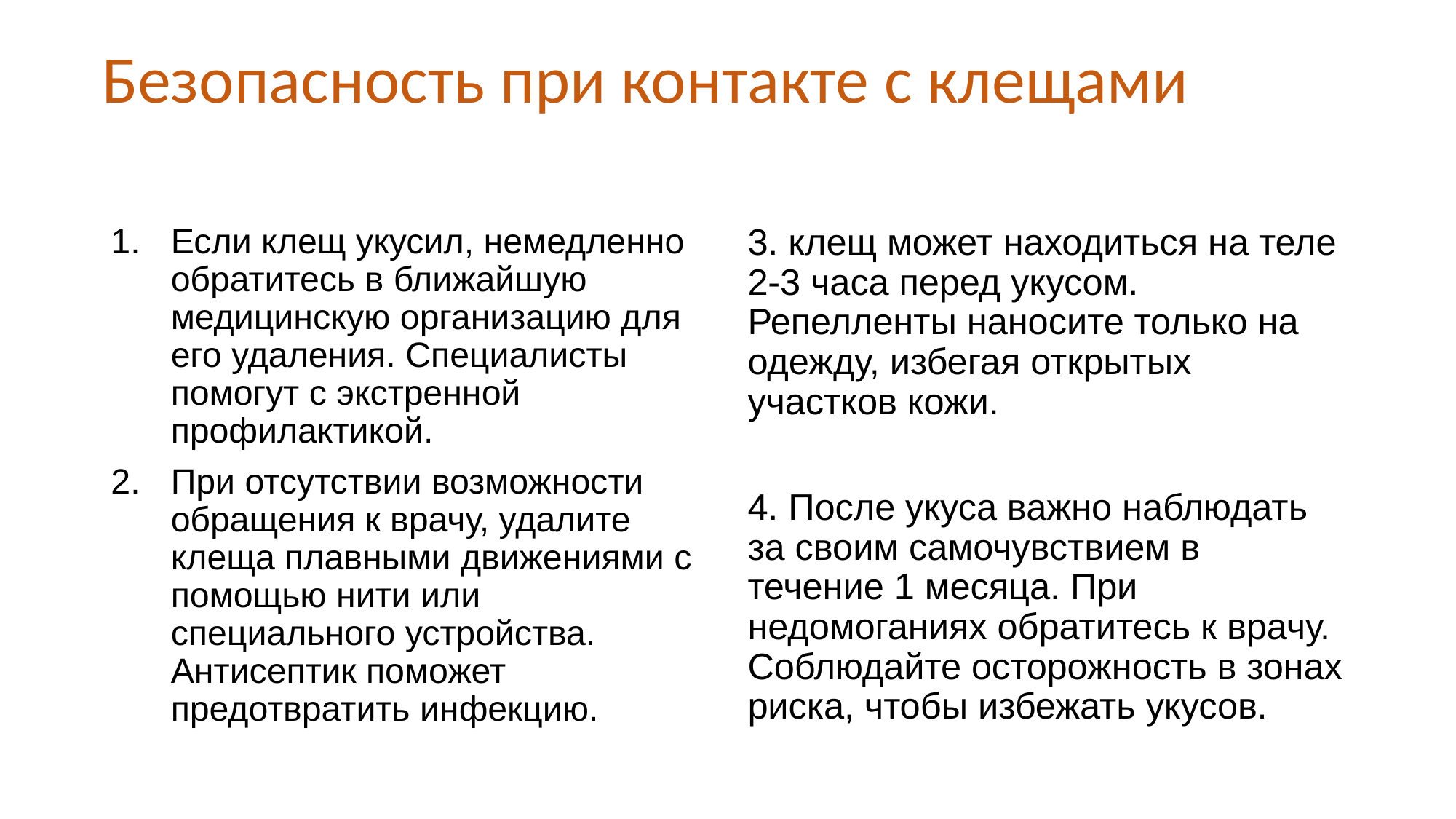

# Безопасность при контакте с клещами
Если клещ укусил, немедленно обратитесь в ближайшую медицинскую организацию для его удаления. Специалисты помогут с экстренной профилактикой.
При отсутствии возможности обращения к врачу, удалите клеща плавными движениями с помощью нити или специального устройства. Антисептик поможет предотвратить инфекцию.
3. клещ может находиться на теле 2-3 часа перед укусом. Репелленты наносите только на одежду, избегая открытых участков кожи.

4. После укуса важно наблюдать за своим самочувствием в течение 1 месяца. При недомоганиях обратитесь к врачу. Соблюдайте осторожность в зонах риска, чтобы избежать укусов.